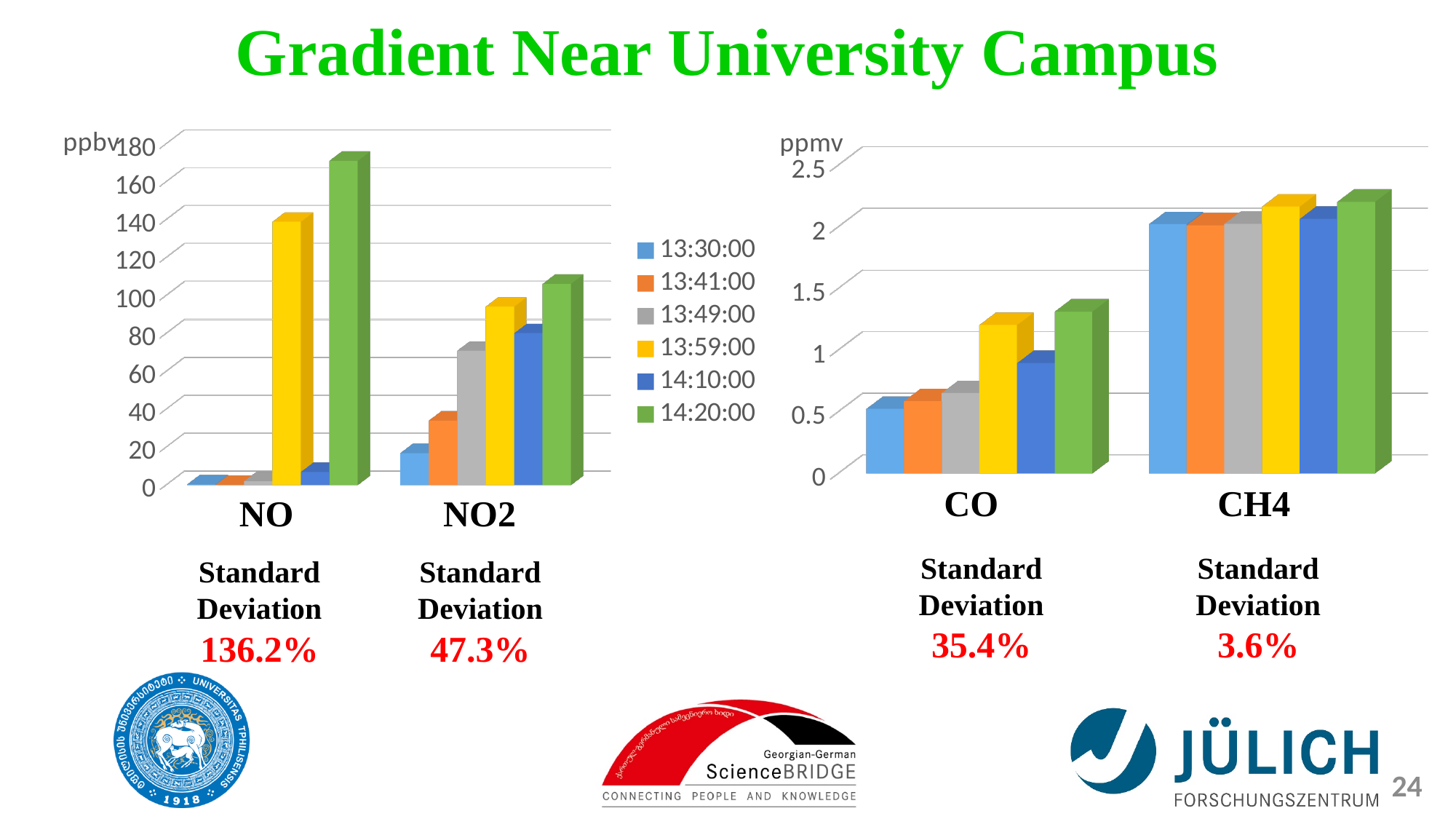

# Gradient Near University Campus

[unsupported chart]

[unsupported chart]

Standard Deviation 35.4%
Standard Deviation 3.6%
Standard Deviation 136.2%
Standard Deviation 47.3%
24